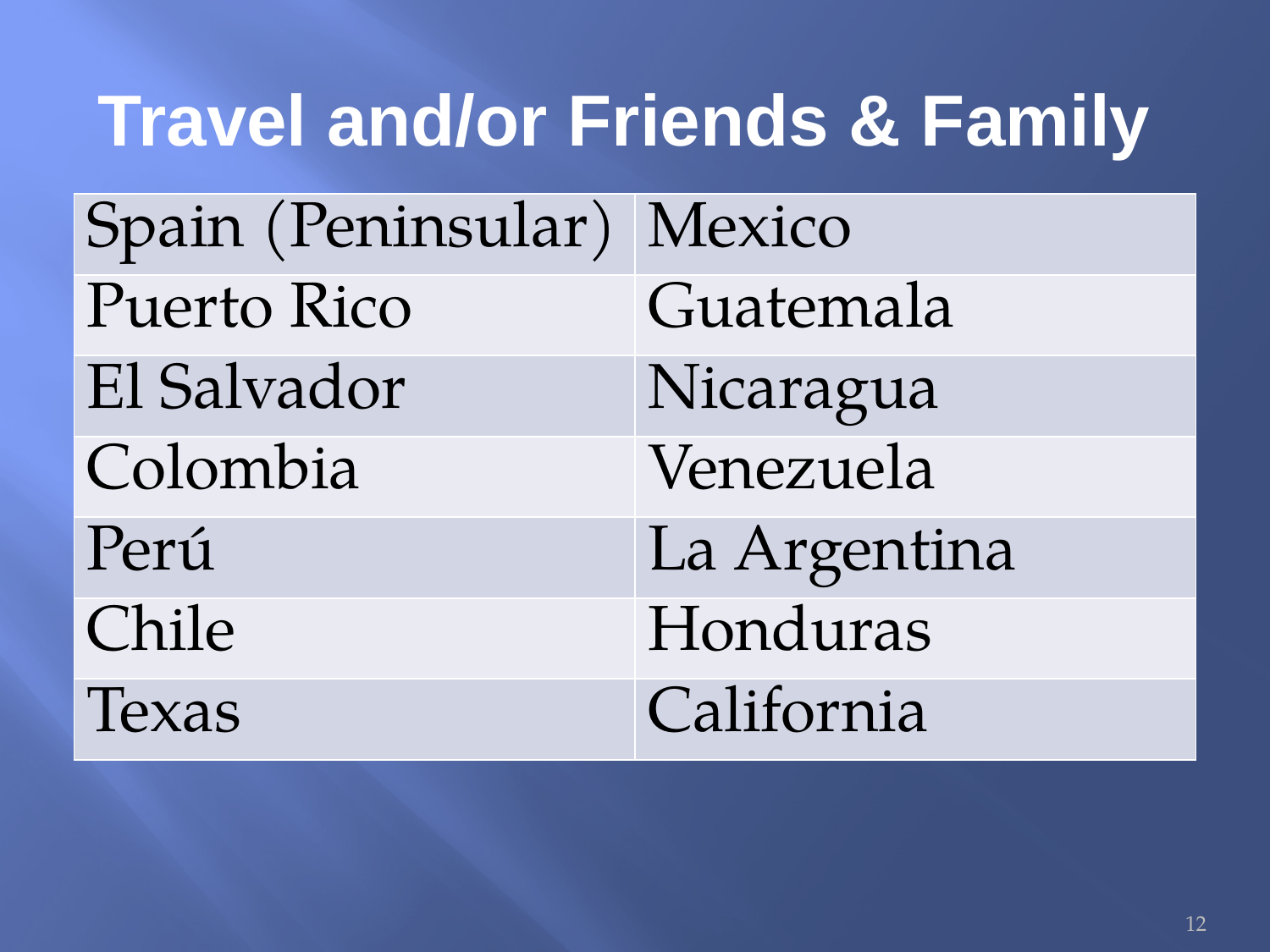

# Travel and/or Friends & Family
| Spain (Peninsular) | Mexico |
| --- | --- |
| Puerto Rico | Guatemala |
| El Salvador | Nicaragua |
| Colombia | Venezuela |
| Perú | La Argentina |
| Chile | Honduras |
| Texas | California |
Spain
Mexico
Puerto Rico
Guatemala
El Salvador
Nicaragua
Colombia
12